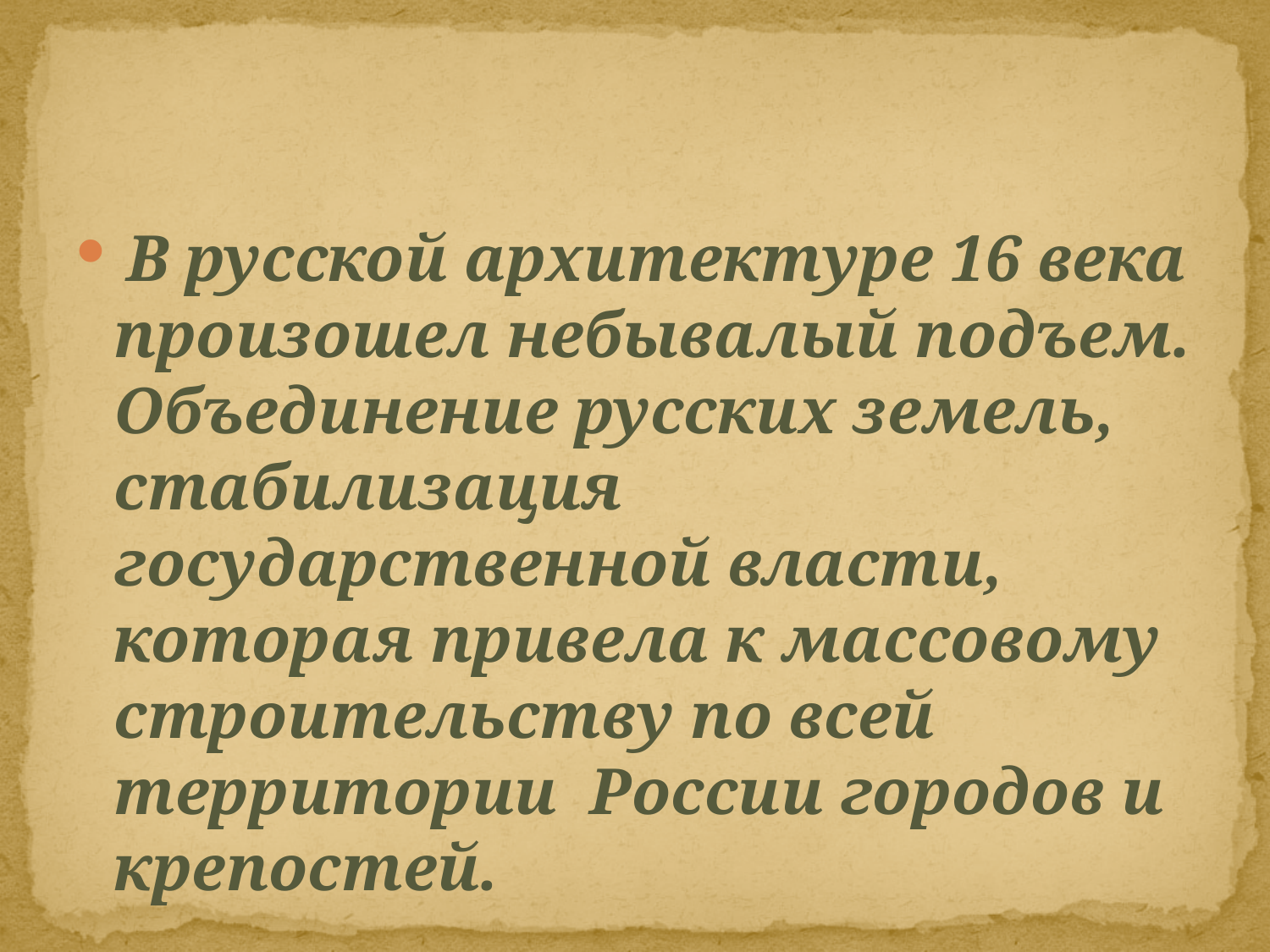

В русской архитектуре 16 века произошел небывалый подъем. Объединение русских земель, стабилизация государственной власти, которая привела к массовому строительству по всей территории  России городов и крепостей.